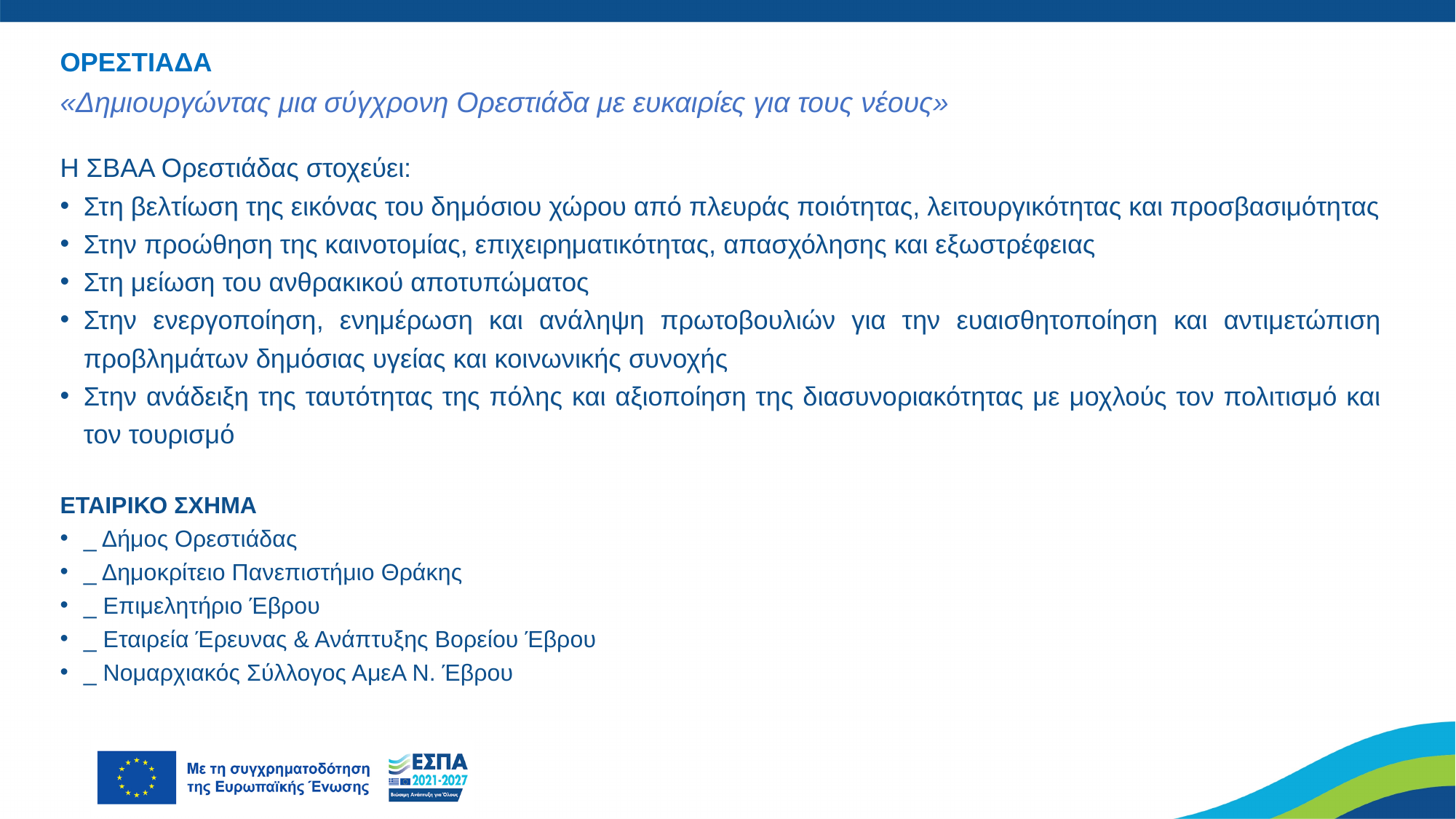

ΟΡΕΣΤΙΑΔΑ
«Δημιουργώντας μια σύγχρονη Ορεστιάδα με ευκαιρίες για τους νέους»

Η ΣΒΑΑ Ορεστιάδας στοχεύει:
Στη βελτίωση της εικόνας του δημόσιου χώρου από πλευράς ποιότητας, λειτουργικότητας και προσβασιμότητας
Στην προώθηση της καινοτομίας, επιχειρηματικότητας, απασχόλησης και εξωστρέφειας
Στη μείωση του ανθρακικού αποτυπώματος
Στην ενεργοποίηση, ενημέρωση και ανάληψη πρωτοβουλιών για την ευαισθητοποίηση και αντιμετώπιση προβλημάτων δημόσιας υγείας και κοινωνικής συνοχής
Στην ανάδειξη της ταυτότητας της πόλης και αξιοποίηση της διασυνοριακότητας με μοχλούς τον πολιτισμό και τον τουρισμό

ΕΤΑΙΡΙΚΟ ΣΧΗΜΑ
_ Δήμος Ορεστιάδας
_ Δημοκρίτειο Πανεπιστήμιο Θράκης
_ Επιμελητήριο Έβρου
_ Εταιρεία Έρευνας & Ανάπτυξης Βορείου Έβρου
_ Νομαρχιακός Σύλλογος ΑμεΑ Ν. Έβρου